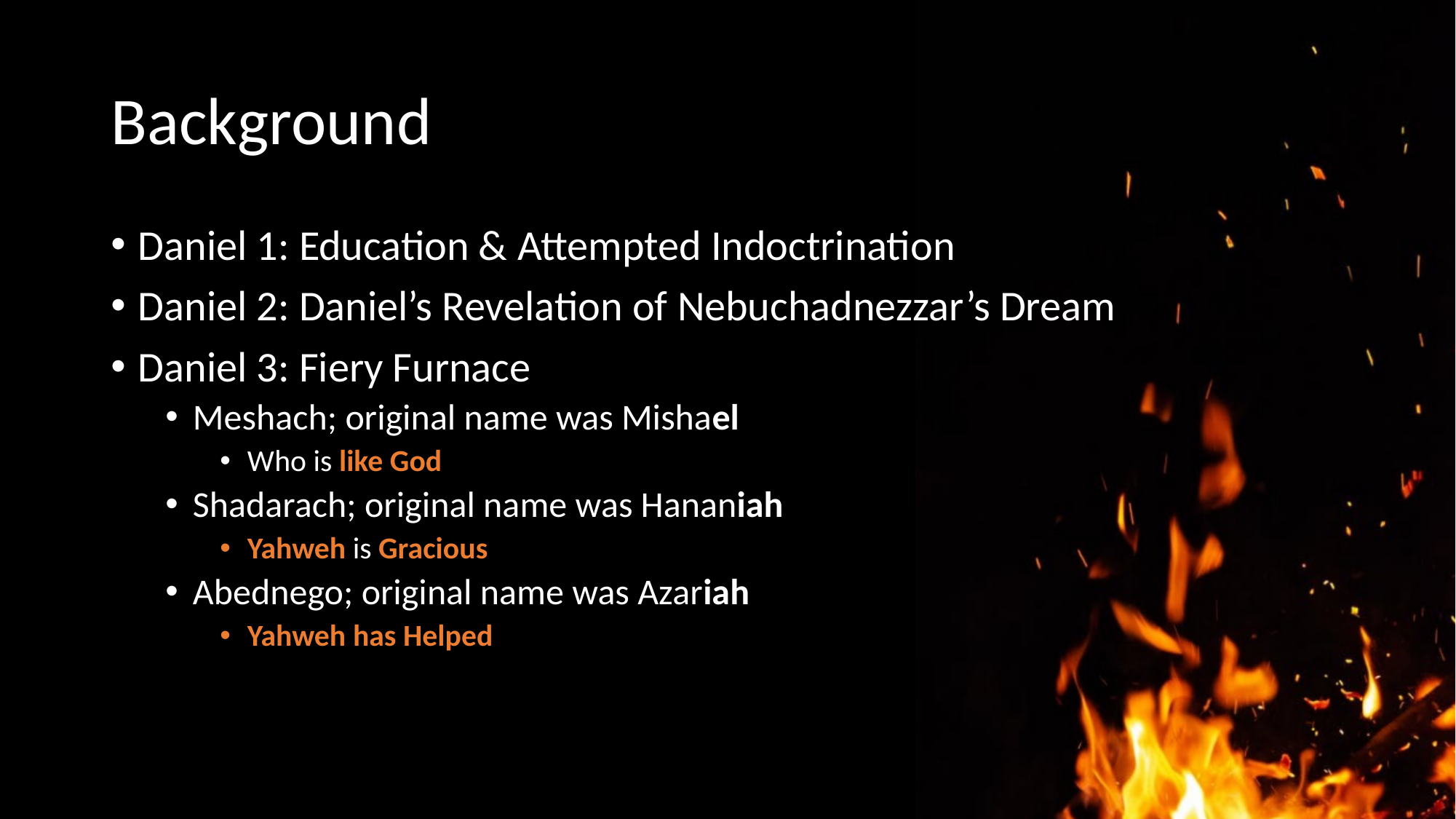

# Background
Daniel 1: Education & Attempted Indoctrination
Daniel 2: Daniel’s Revelation of Nebuchadnezzar’s Dream
Daniel 3: Fiery Furnace
Meshach; original name was Mishael
Who is like God
Shadarach; original name was Hananiah
Yahweh is Gracious
Abednego; original name was Azariah
Yahweh has Helped